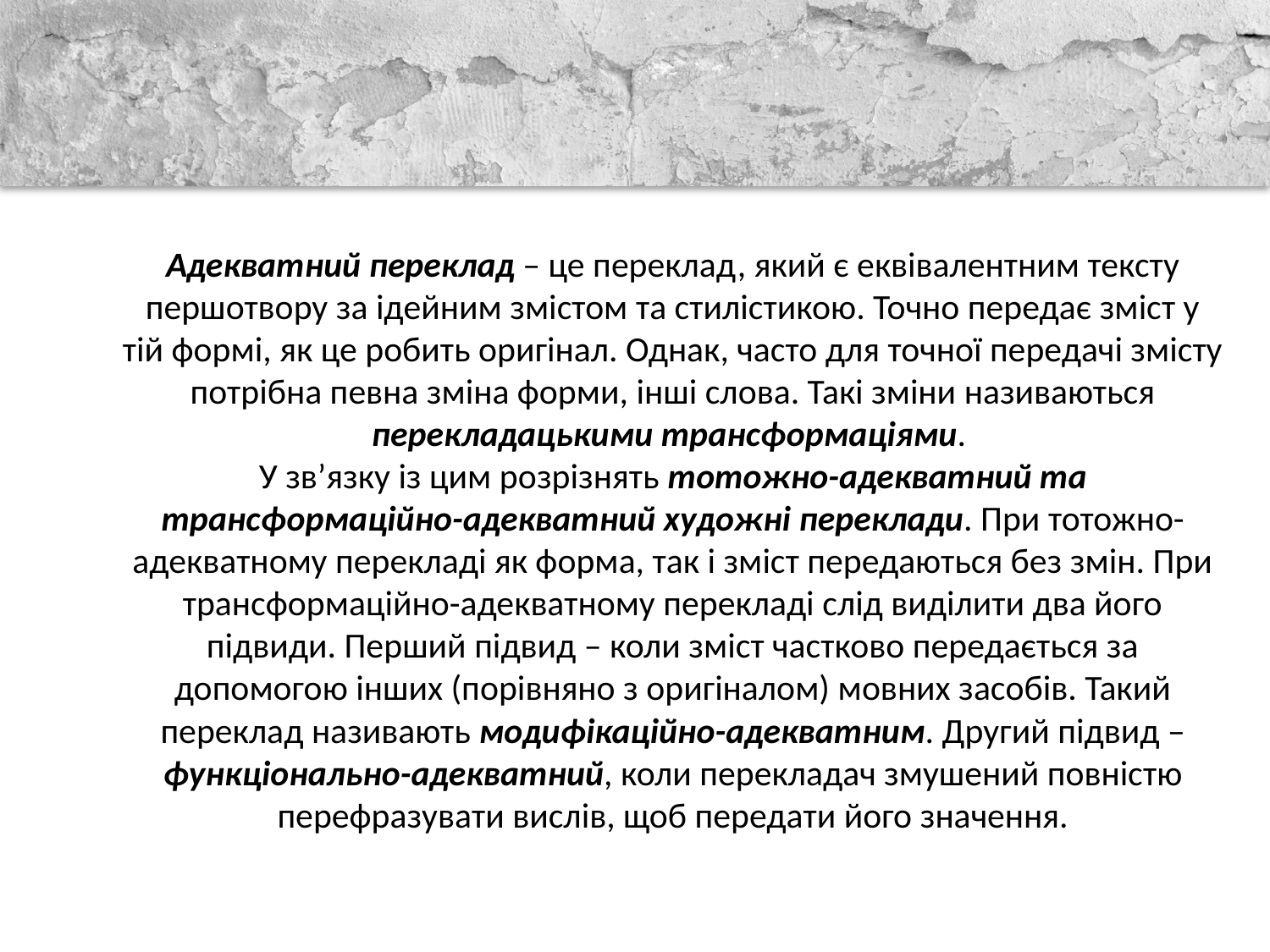

Адекватний переклад – це переклад, який є еквівалентним тексту першотвору за ідейним змістом та стилістикою. Точно передає зміст у тій формі, як це робить оригінал. Однак, часто для точної передачі змісту потрібна певна зміна форми, інші слова. Такі зміни називаються перекладацькими трансформаціями.
У зв’язку із цим розрізнять тотожно-адекватний та трансформаційно-адекватний художні переклади. При тотожно-адекватному перекладі як форма, так і зміст передаються без змін. При трансформаційно-адекватному перекладі слід виділити два його підвиди. Перший підвид – коли зміст частково передається за допомогою інших (порівняно з оригіналом) мовних засобів. Такий переклад називають модифікаційно-адекватним. Другий підвид – функціонально-адекватний, коли перекладач змушений повністю перефразувати вислів, щоб передати його значення.